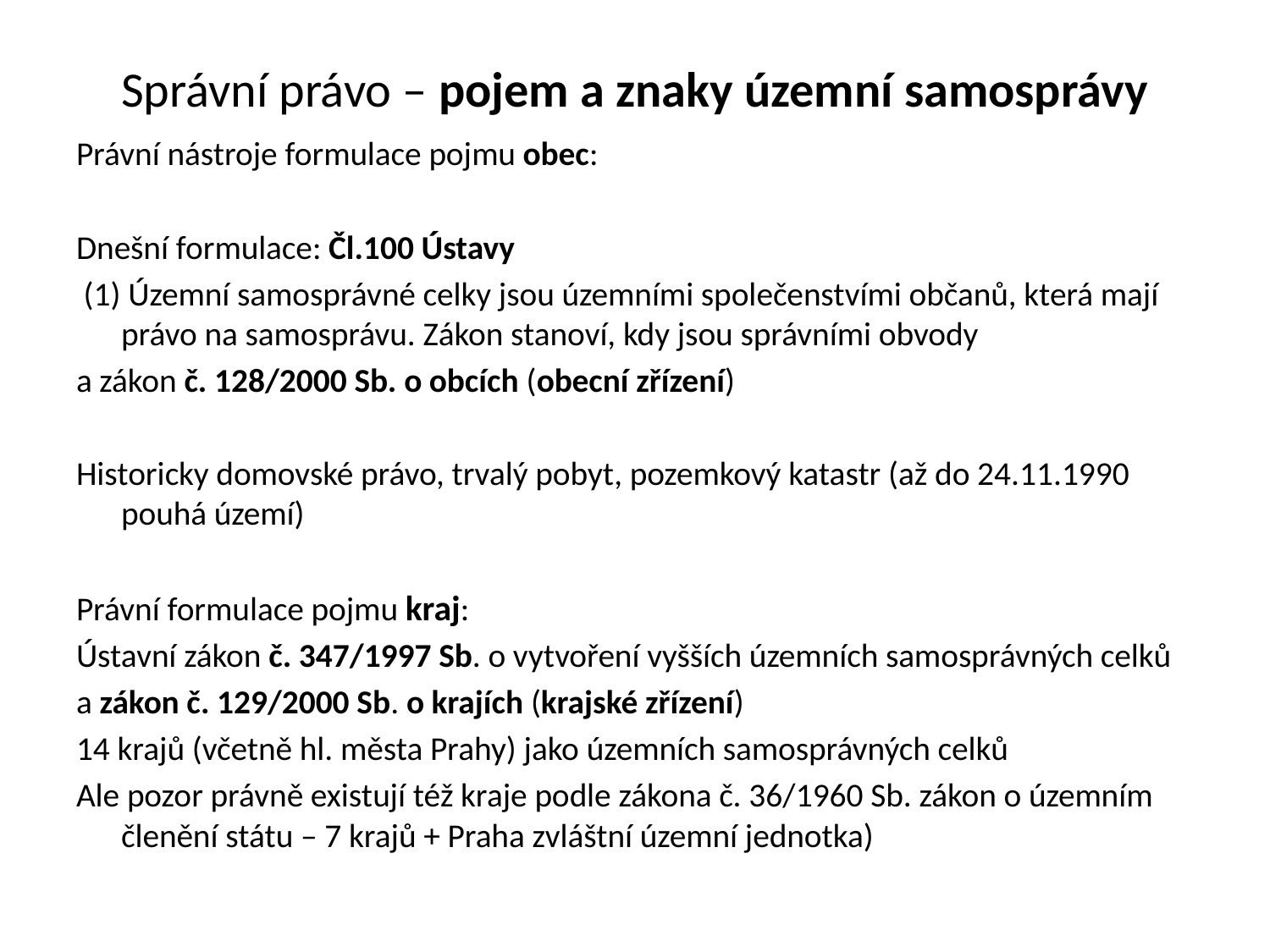

# Správní právo – pojem a znaky územní samosprávy
Právní nástroje formulace pojmu obec:

Dnešní formulace: Čl.100 Ústavy
 (1) Územní samosprávné celky jsou územními společenstvími občanů, která mají právo na samosprávu. Zákon stanoví, kdy jsou správními obvody
a zákon č. 128/2000 Sb. o obcích (obecní zřízení)

Historicky domovské právo, trvalý pobyt, pozemkový katastr (až do 24.11.1990 pouhá území)

Právní formulace pojmu kraj:
Ústavní zákon č. 347/1997 Sb. o vytvoření vyšších územních samosprávných celků
a zákon č. 129/2000 Sb. o krajích (krajské zřízení)
14 krajů (včetně hl. města Prahy) jako územních samosprávných celků
Ale pozor právně existují též kraje podle zákona č. 36/1960 Sb. zákon o územním členění státu – 7 krajů + Praha zvláštní územní jednotka)